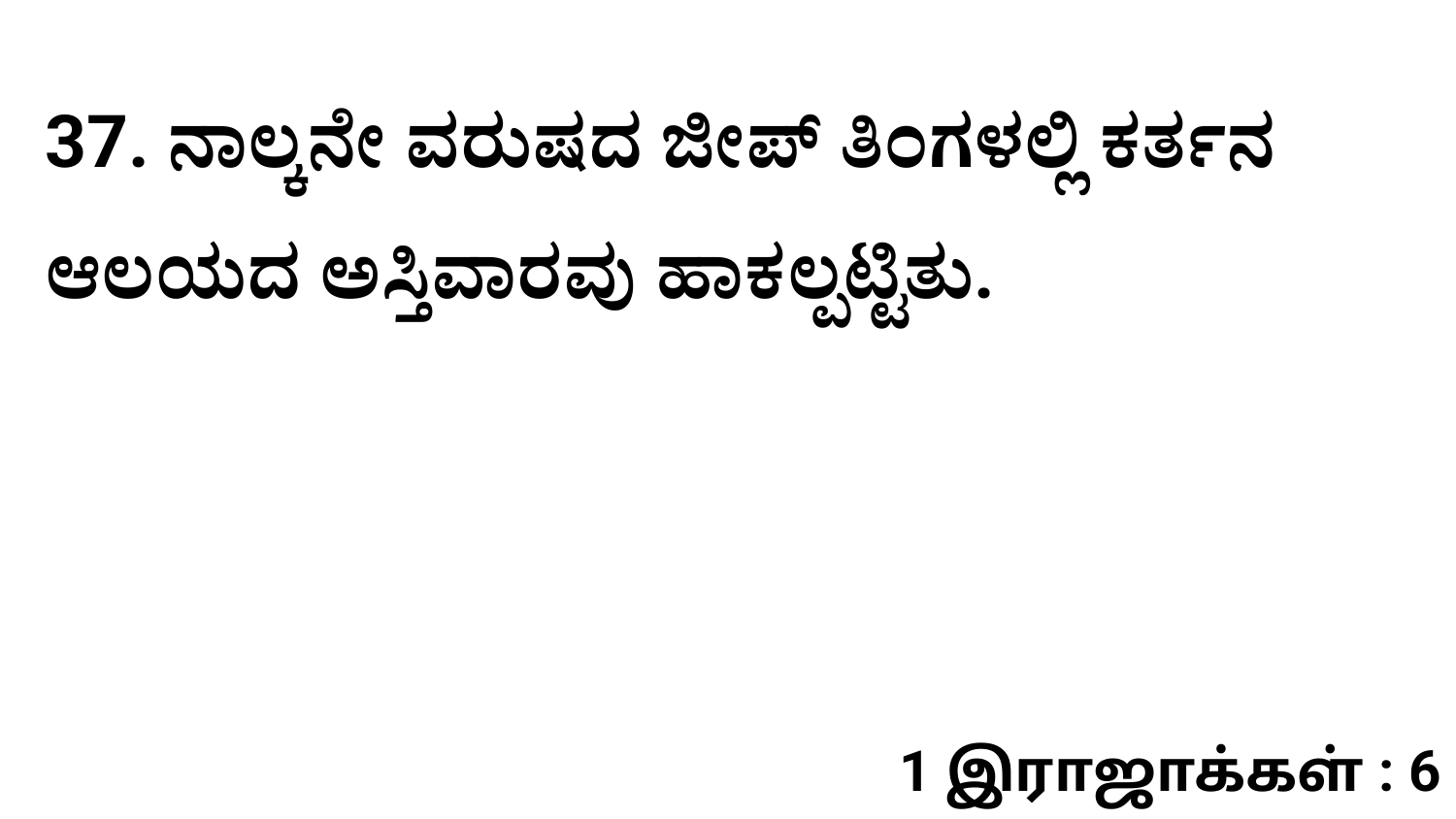

37. ನಾಲ್ಕನೇ ವರುಷದ ಜೀಪ್‌ ತಿಂಗಳಲ್ಲಿ ಕರ್ತನ ಆಲಯದ ಅಸ್ತಿವಾರವು ಹಾಕಲ್ಪಟ್ಟಿತು.
1 இராஜாக்கள் : 6